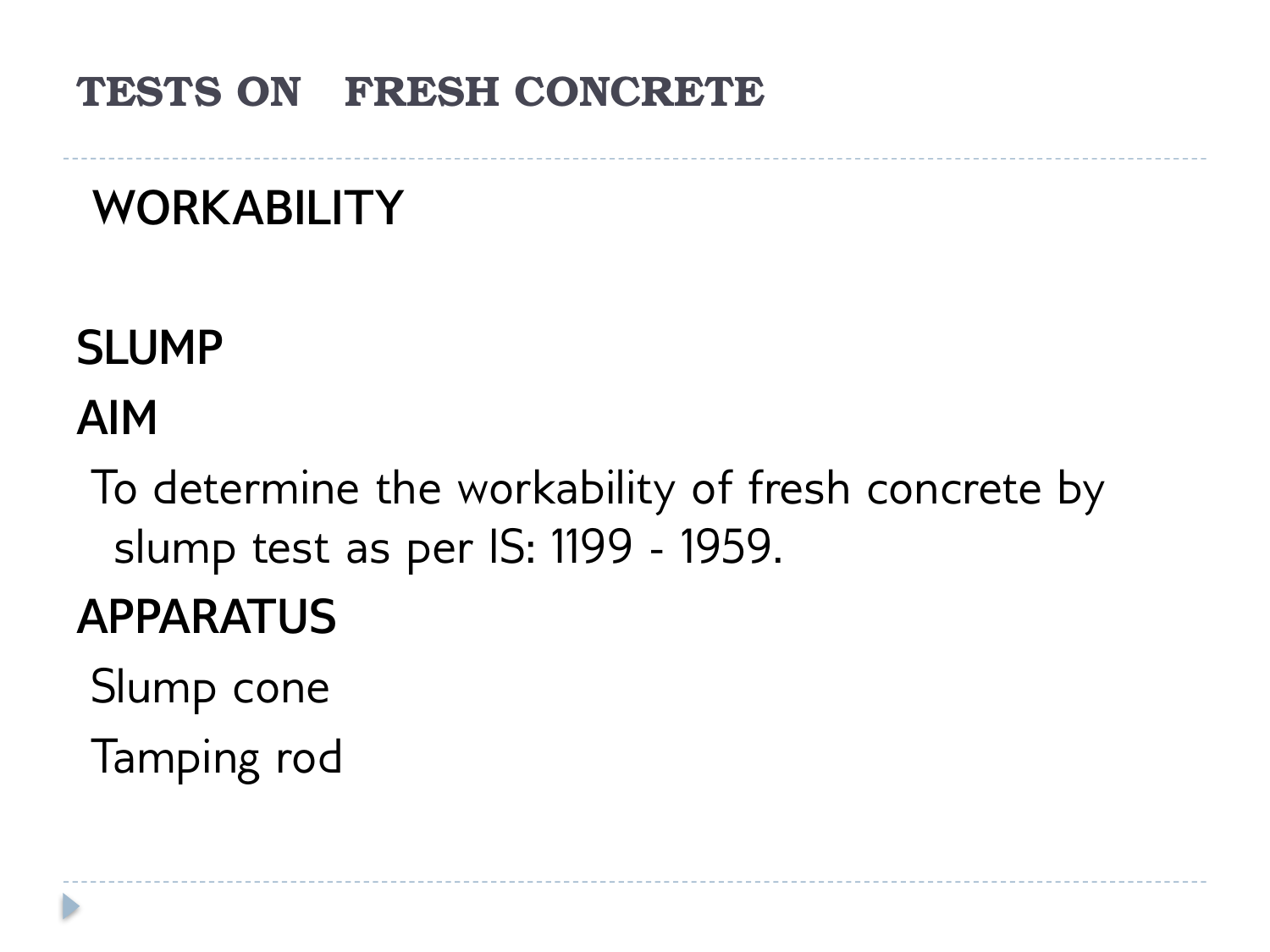

# TESTS ON   FRESH CONCRETE
 WORKABILITY

SLUMP
AIM
 To determine the workability of fresh concrete by slump test as per IS: 1199 - 1959.
APPARATUS
 Slump cone
 Tamping rod